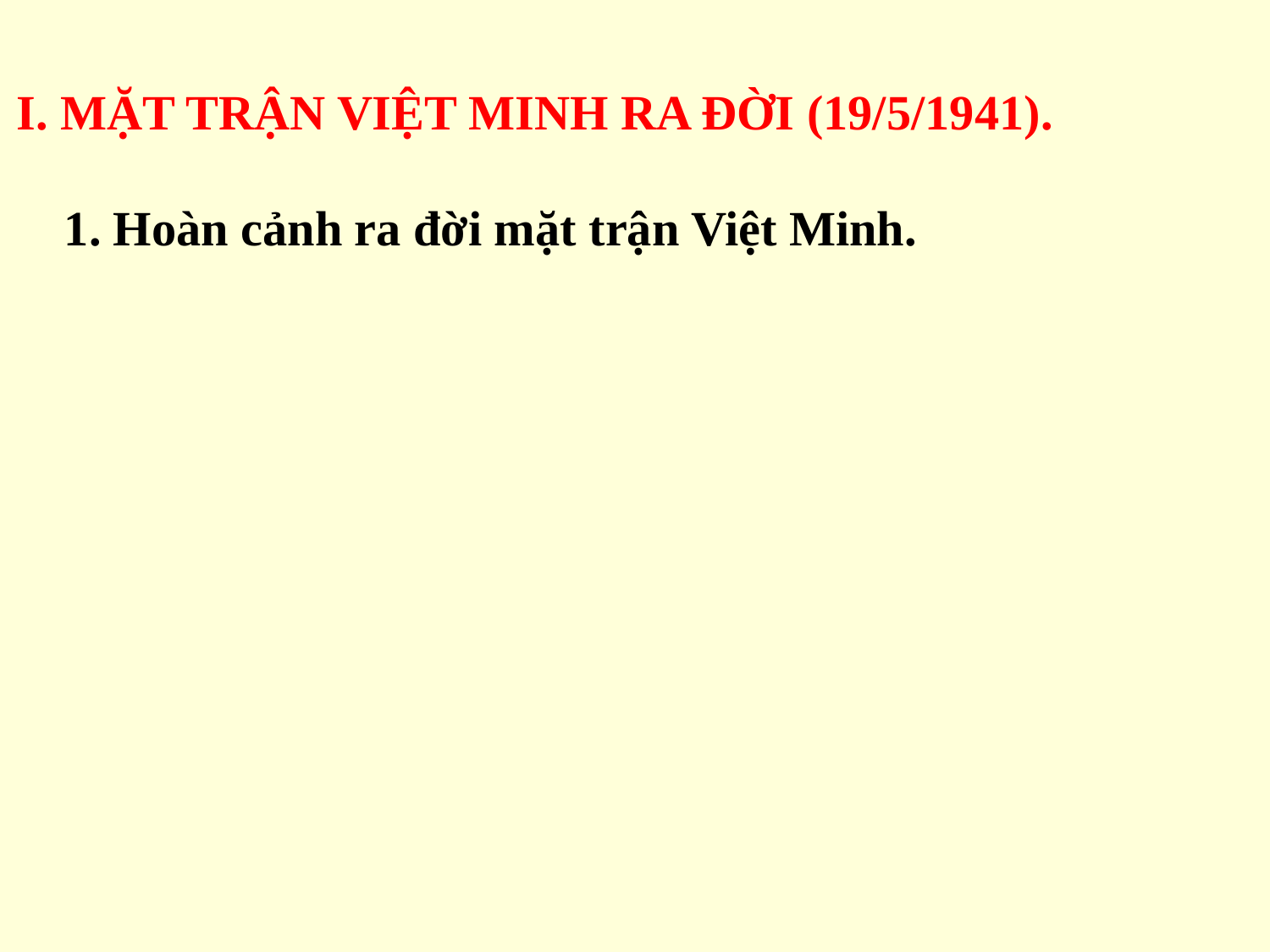

I. MẶT TRẬN VIỆT MINH RA ĐỜI (19/5/1941).
1. Hoàn cảnh ra đời mặt trận Việt Minh.